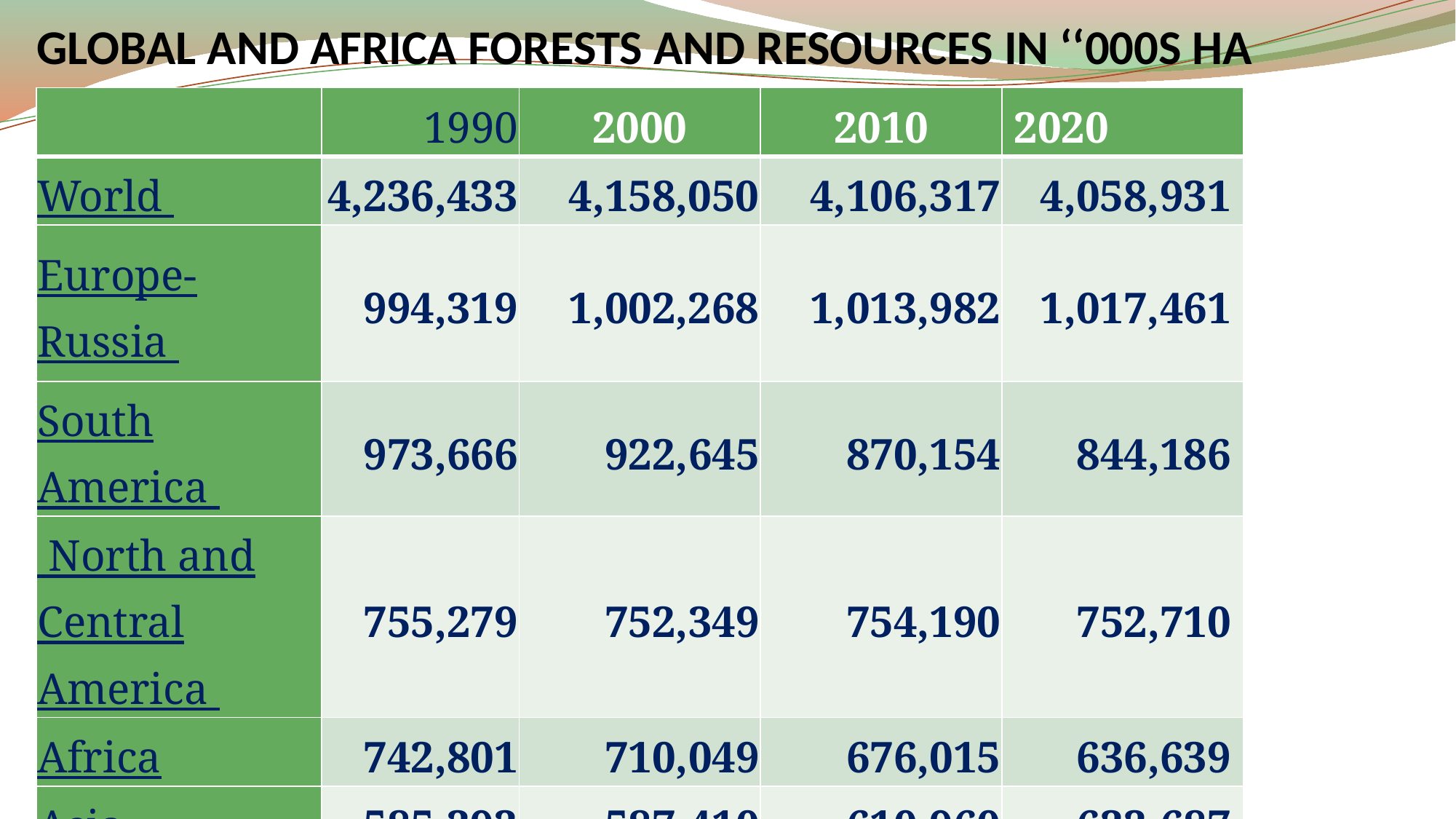

# GLOBAL AND AFRICA FORESTS AND RESOURCES IN ‘‘000S HA
|  | 1990 | 2000 | 2010 | 2020 |
| --- | --- | --- | --- | --- |
| World | 4,236,433 | 4,158,050 | 4,106,317 | 4,058,931 |
| Europe-Russia | 994,319 | 1,002,268 | 1,013,982 | 1,017,461 |
| South America | 973,666 | 922,645 | 870,154 | 844,186 |
| North and Central America | 755,279 | 752,349 | 754,190 | 752,710 |
| Africa | 742,801 | 710,049 | 676,015 | 636,639 |
| Asia | 585,393 | 587,410 | 610,960 | 622,687 |
| Oceania | 184,974 | 183,328 | 181,015 | 185,248 |